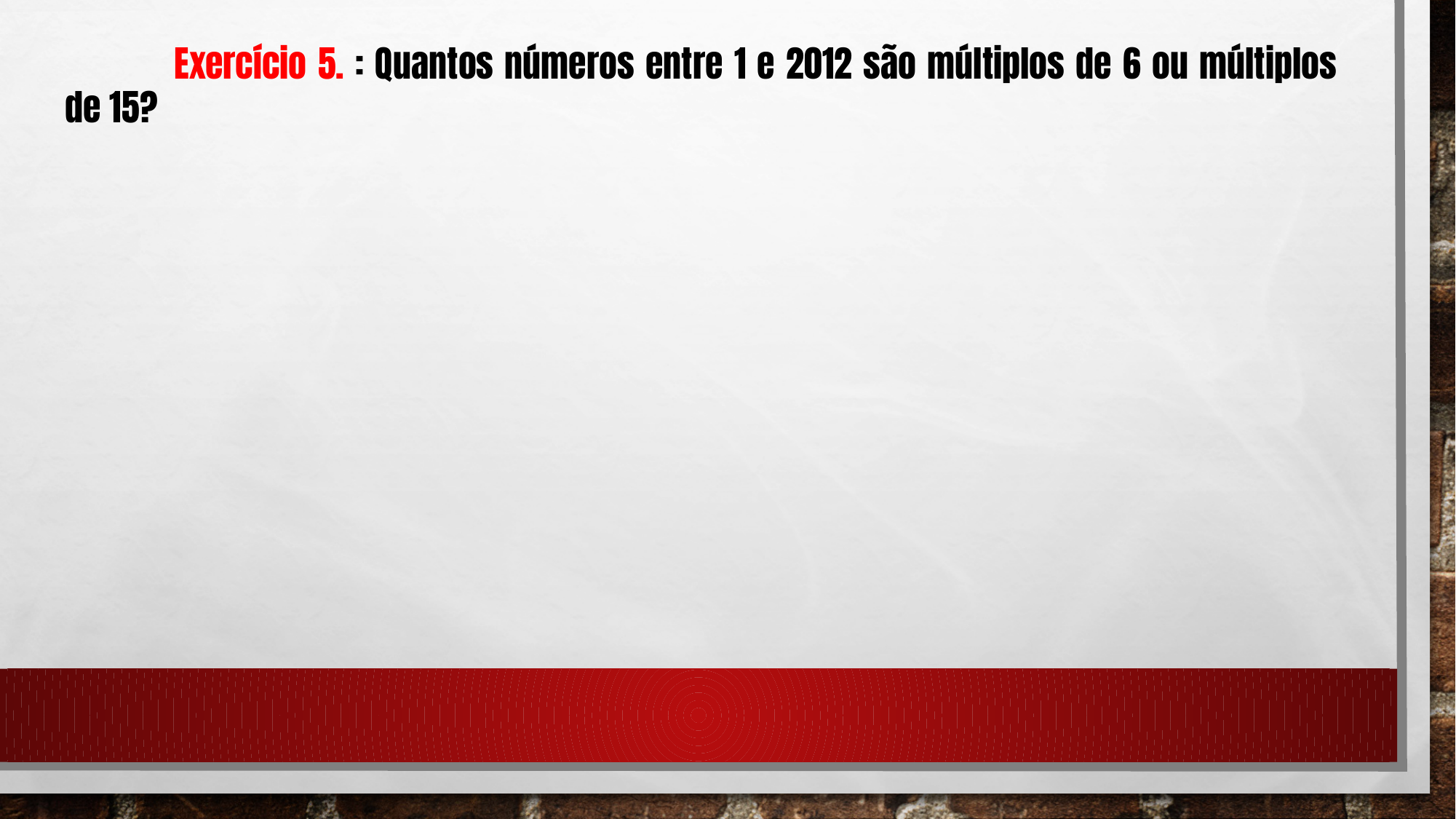

Exercício 5. : Quantos números entre 1 e 2012 são múltiplos de 6 ou múltiplos de 15?